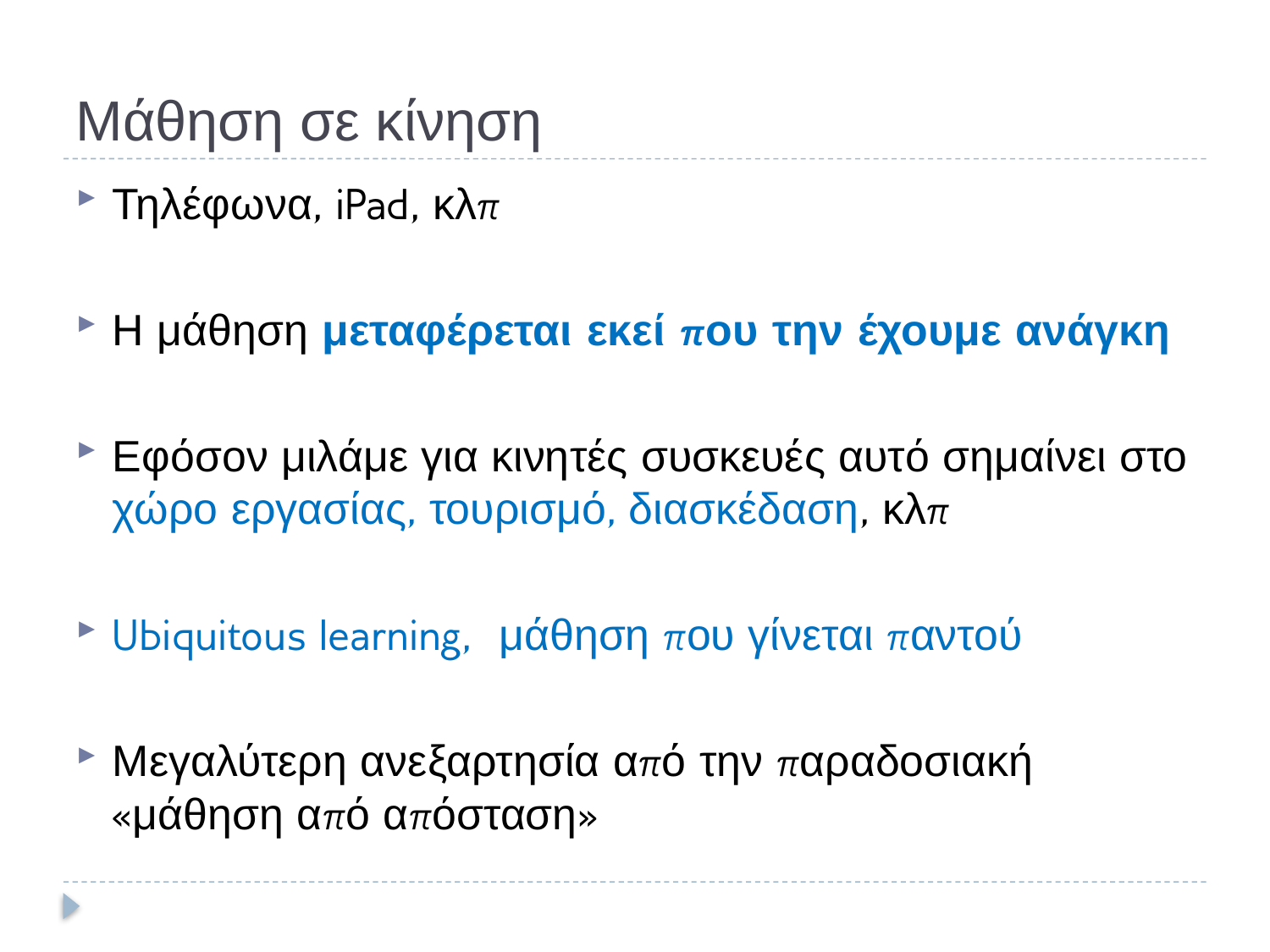

# Μάθηση σε κίνηση
Τηλέφωνα, iPad, κλπ

Η μάθηση μεταφέρεται εκεί που την έχουμε ανάγκη

Εφόσον μιλάμε για κινητές συσκευές αυτό σημαίνει στο χώρο εργασίας, τουρισμό, διασκέδαση, κλπ

Ubiquitous learning,  μάθηση που γίνεται παντού

Μεγαλύτερη ανεξαρτησία από την παραδοσιακή «μάθηση από απόσταση»